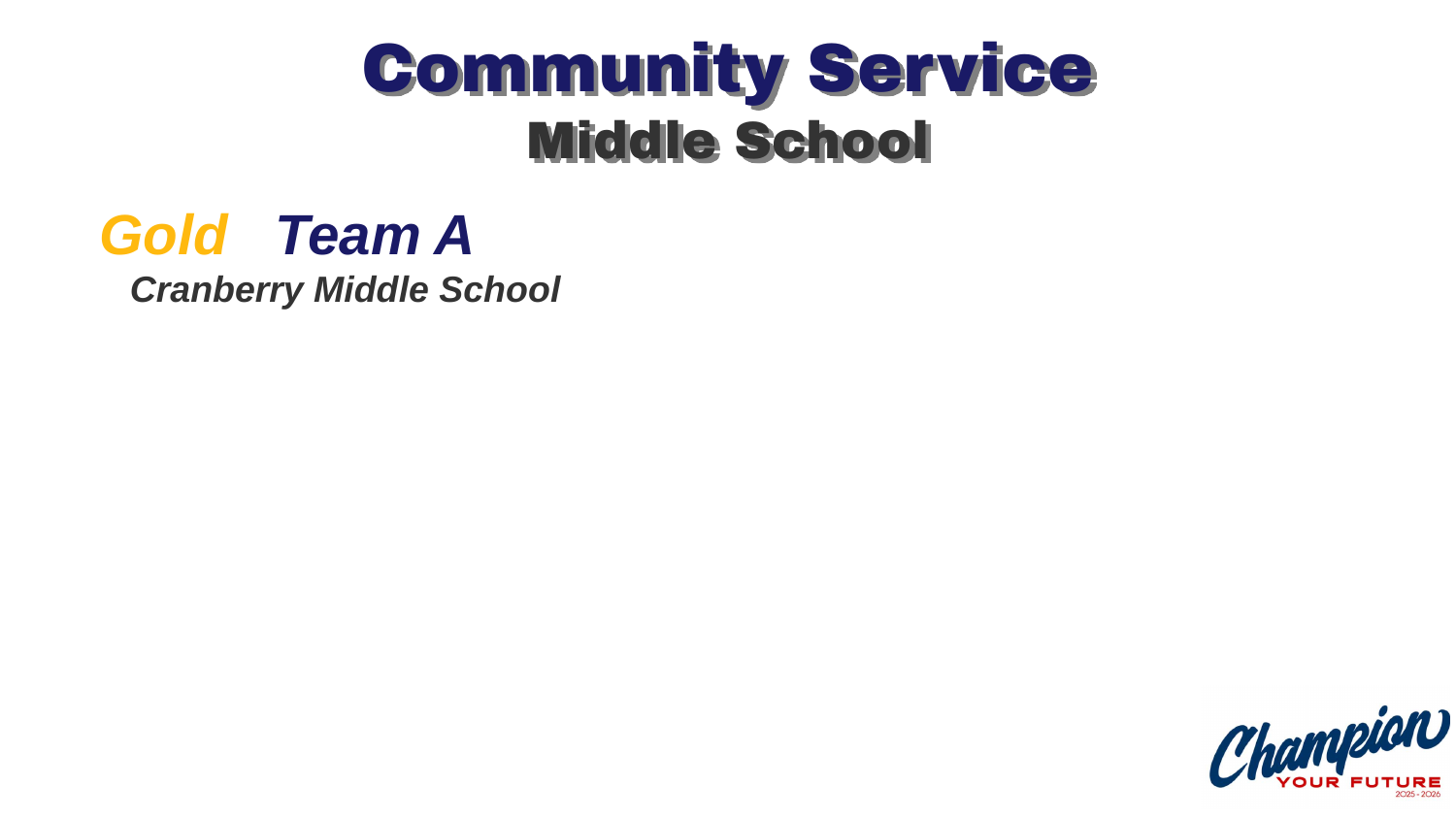

# Community Service Middle School
Gold   Team A
   Cranberry Middle School